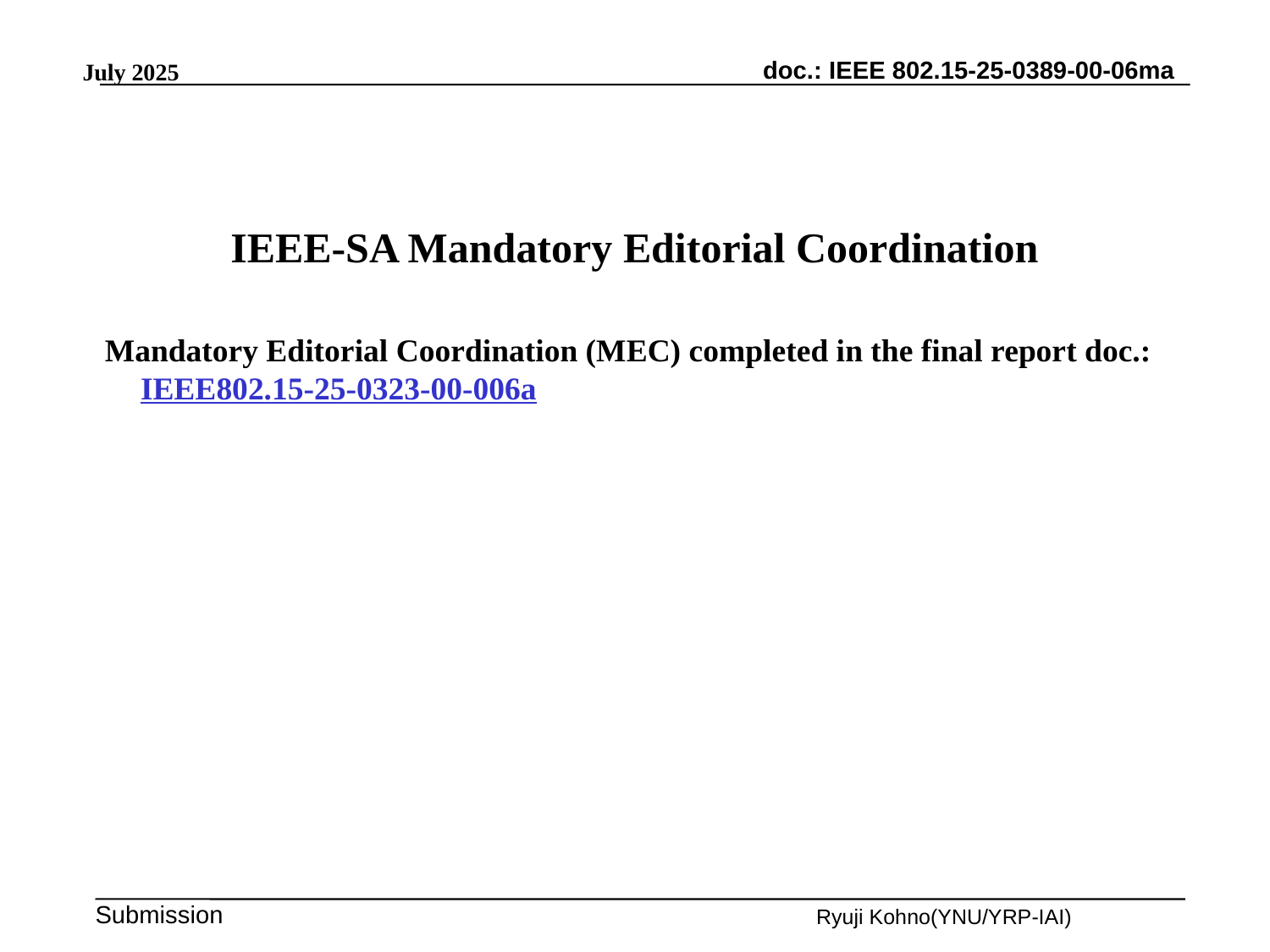

July 2025
IEEE-SA Mandatory Editorial Coordination
Mandatory Editorial Coordination (MEC) completed in the final report doc.: IEEE802.15-25-0323-00-006a